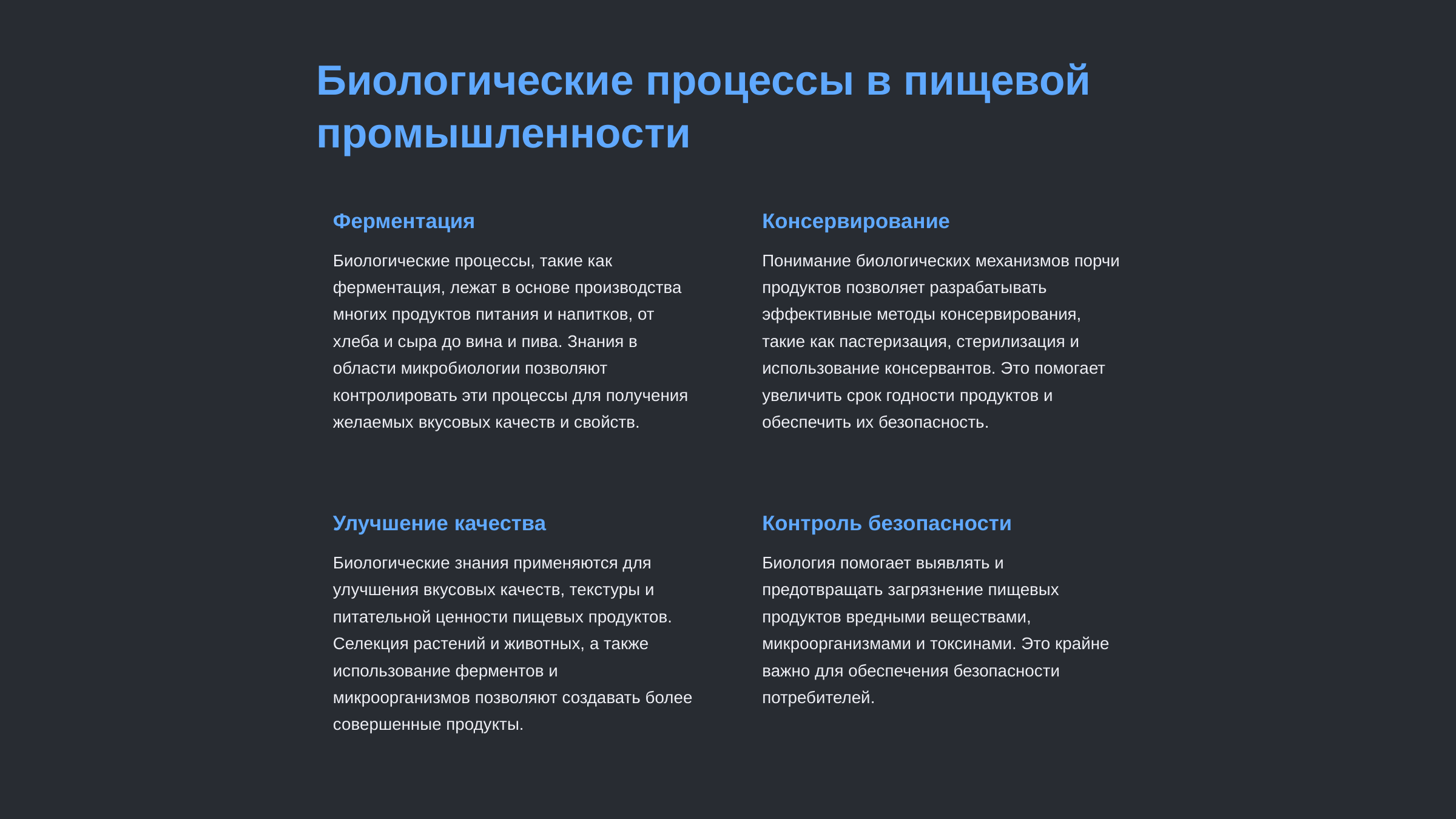

newUROKI.net
Биологические процессы в пищевой промышленности

Ферментация
Консервирование
Биологические процессы, такие как ферментация, лежат в основе производства многих продуктов питания и напитков, от хлеба и сыра до вина и пива. Знания в области микробиологии позволяют контролировать эти процессы для получения желаемых вкусовых качеств и свойств.
Понимание биологических механизмов порчи продуктов позволяет разрабатывать эффективные методы консервирования, такие как пастеризация, стерилизация и использование консервантов. Это помогает увеличить срок годности продуктов и обеспечить их безопасность.

Улучшение качества
Контроль безопасности
Биологические знания применяются для улучшения вкусовых качеств, текстуры и питательной ценности пищевых продуктов. Селекция растений и животных, а также использование ферментов и микроорганизмов позволяют создавать более совершенные продукты.
Биология помогает выявлять и предотвращать загрязнение пищевых продуктов вредными веществами, микроорганизмами и токсинами. Это крайне важно для обеспечения безопасности потребителей.